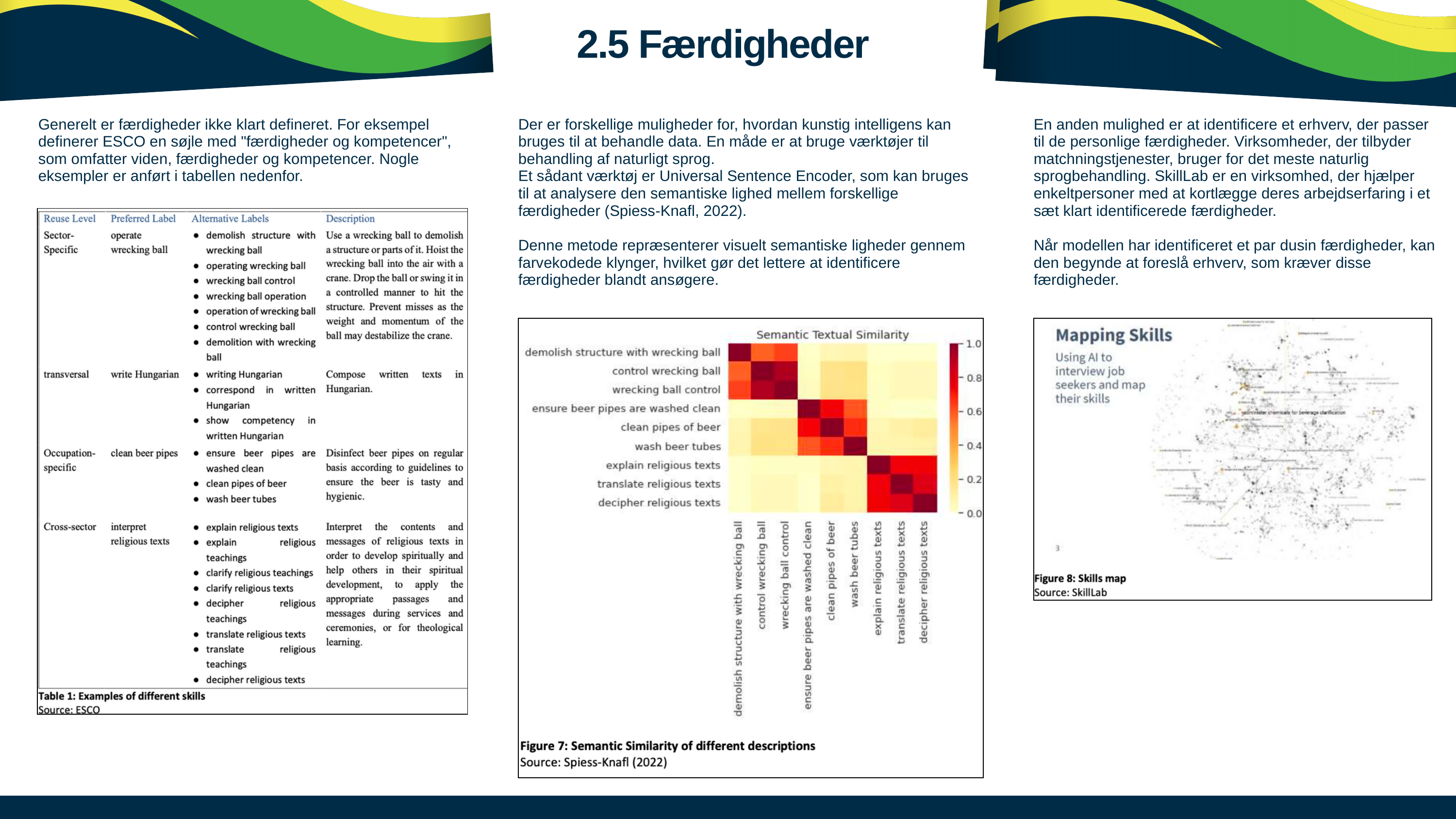

2.5 Færdigheder
Generelt er færdigheder ikke klart defineret. For eksempel definerer ESCO en søjle med "færdigheder og kompetencer", som omfatter viden, færdigheder og kompetencer. Nogle eksempler er anført i tabellen nedenfor.

Der er forskellige muligheder for, hvordan kunstig intelligens kan bruges til at behandle data. En måde er at bruge værktøjer til behandling af naturligt sprog.
Et sådant værktøj er Universal Sentence Encoder, som kan bruges til at analysere den semantiske lighed mellem forskellige færdigheder (Spiess-Knafl, 2022).

Denne metode repræsenterer visuelt semantiske ligheder gennem farvekodede klynger, hvilket gør det lettere at identificere færdigheder blandt ansøgere.

En anden mulighed er at identificere et erhverv, der passer til de personlige færdigheder. Virksomheder, der tilbyder matchningstjenester, bruger for det meste naturlig sprogbehandling. SkillLab er en virksomhed, der hjælper enkeltpersoner med at kortlægge deres arbejdserfaring i et sæt klart identificerede færdigheder.

Når modellen har identificeret et par dusin færdigheder, kan den begynde at foreslå erhverv, som kræver disse færdigheder.